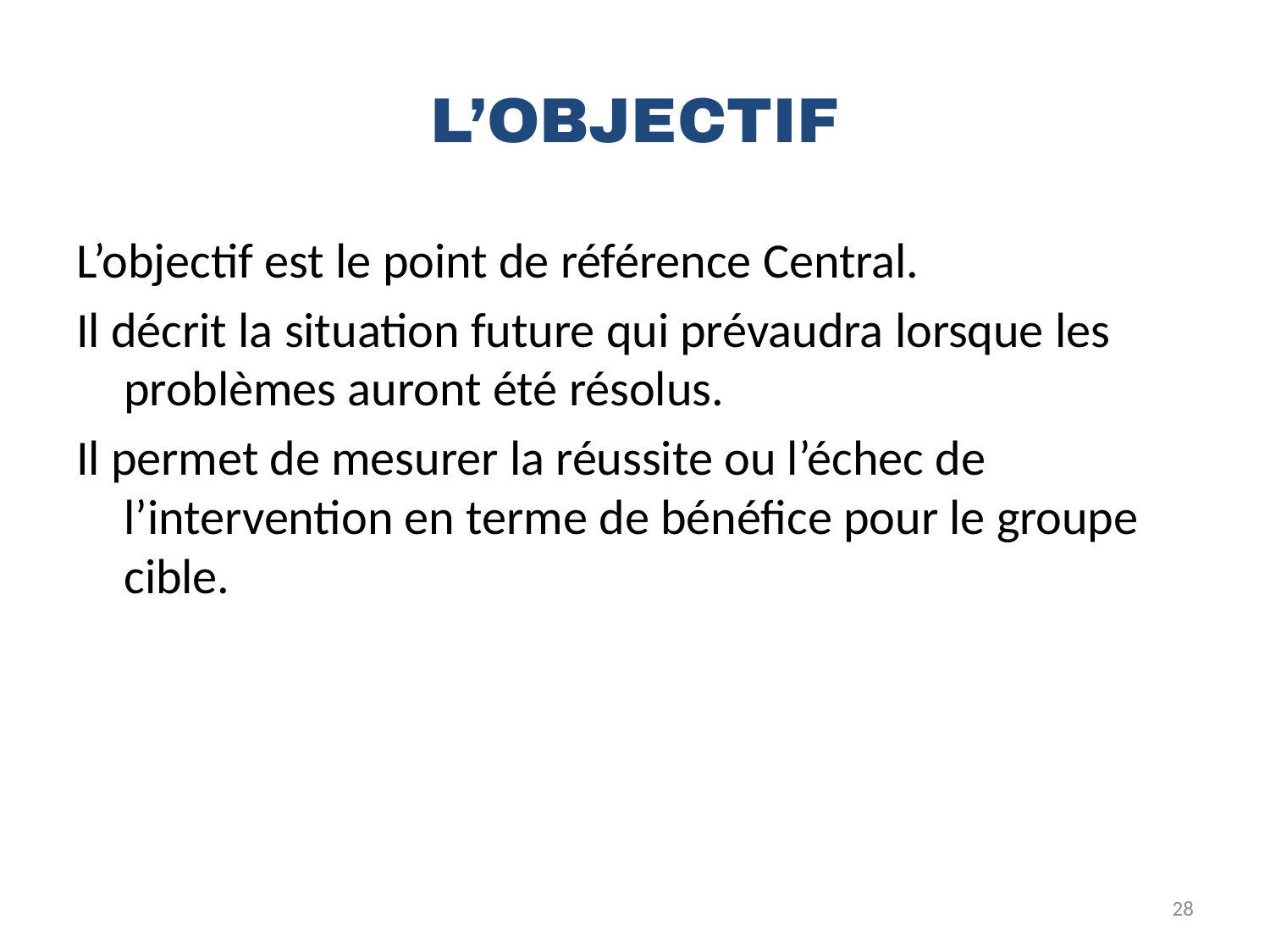

# L’OBJECTIF
L’objectif est le point de référence Central.
Il décrit la situation future qui prévaudra lorsque les problèmes auront été résolus.
Il permet de mesurer la réussite ou l’échec de l’intervention en terme de bénéfice pour le groupe cible.

28